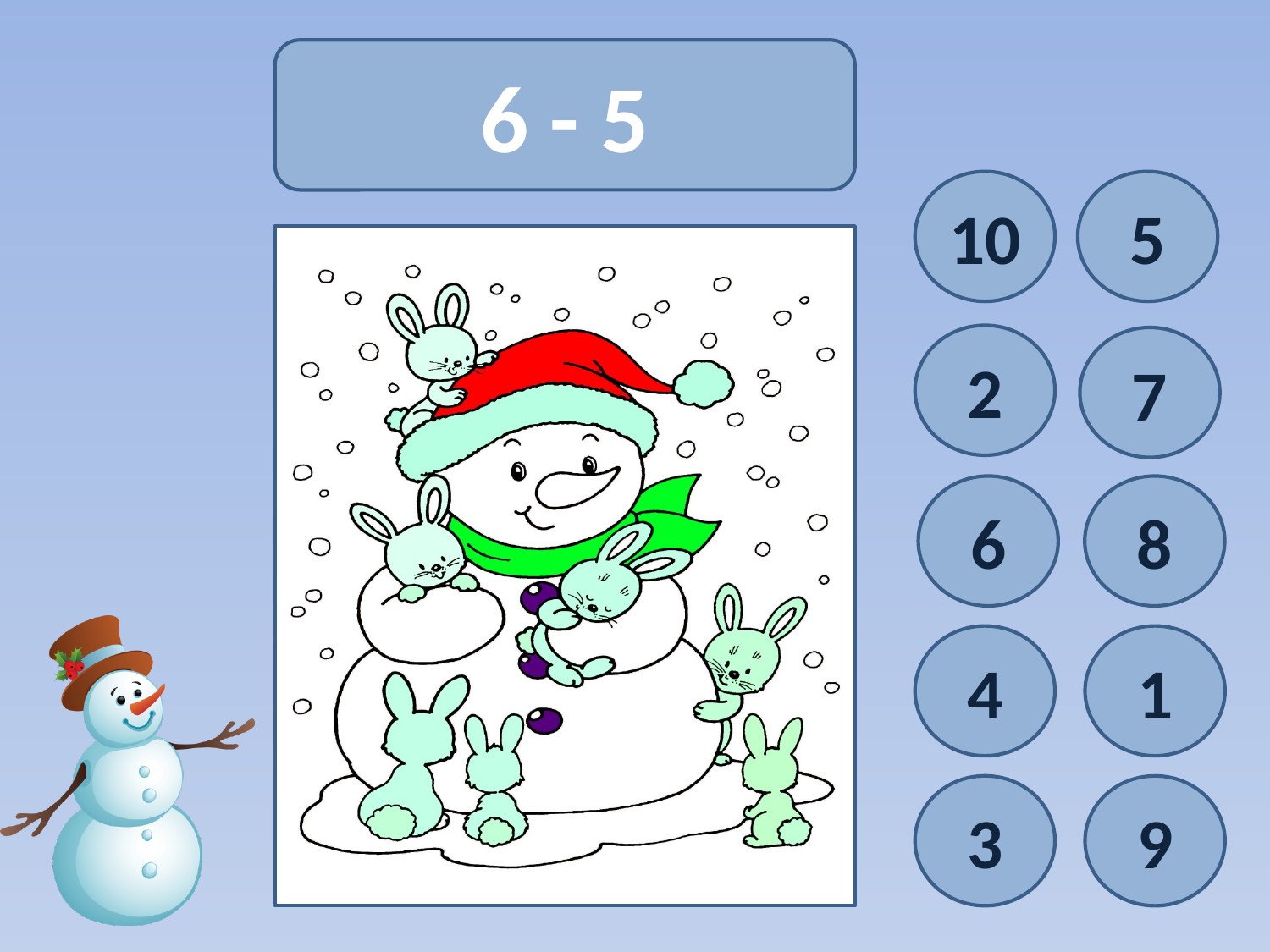

6 - 5
10
5

2
7
6
8
4
1
3
9